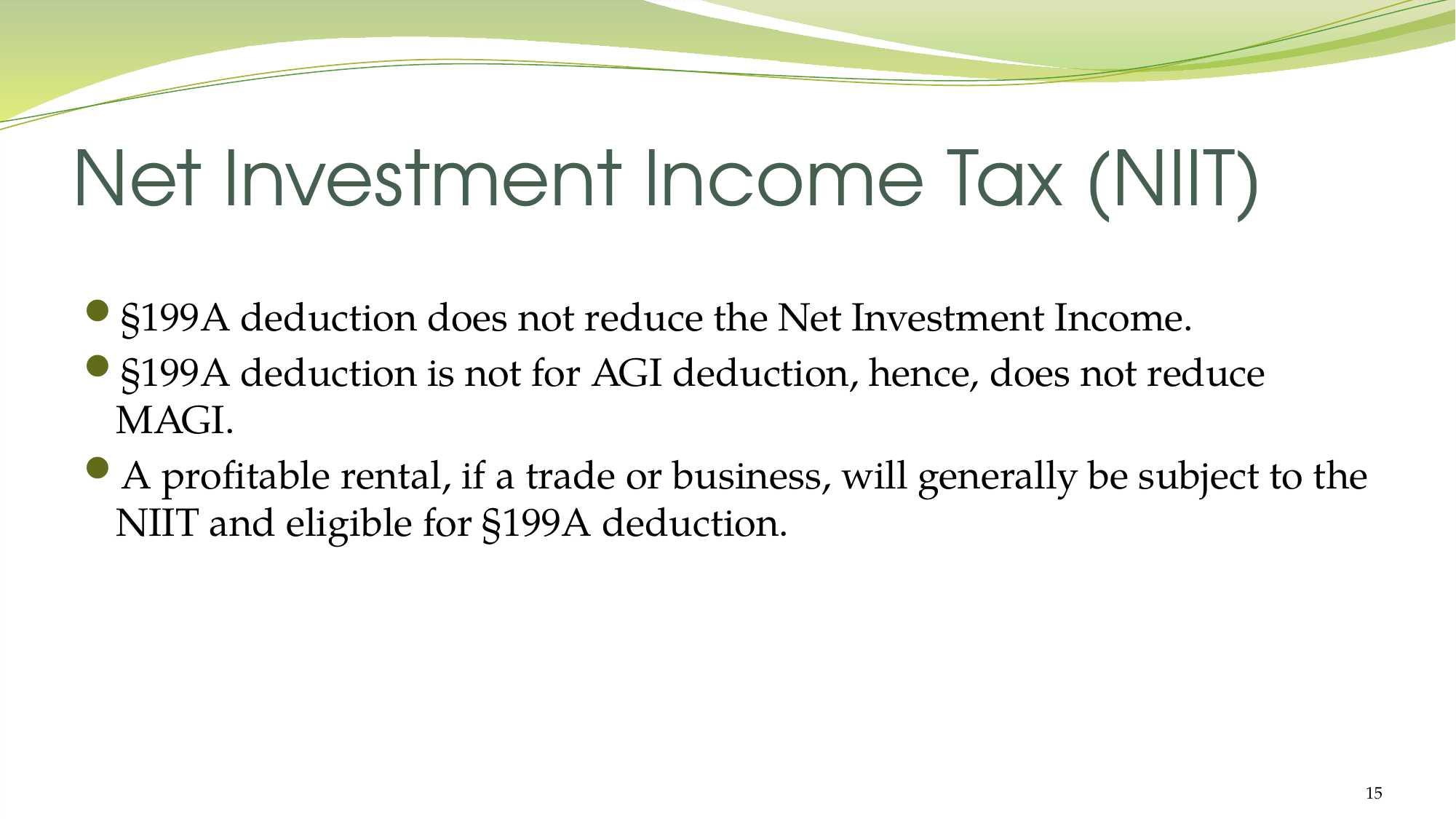

# Net Investment Income Tax (NIIT)

§199A deduction does not reduce the Net Investment Income.
§199A deduction is not for AGI deduction, hence, does not reduce MAGI.
A profitable rental, if a trade or business, will generally be subject to the NIIT and eligible for §199A deduction.
15